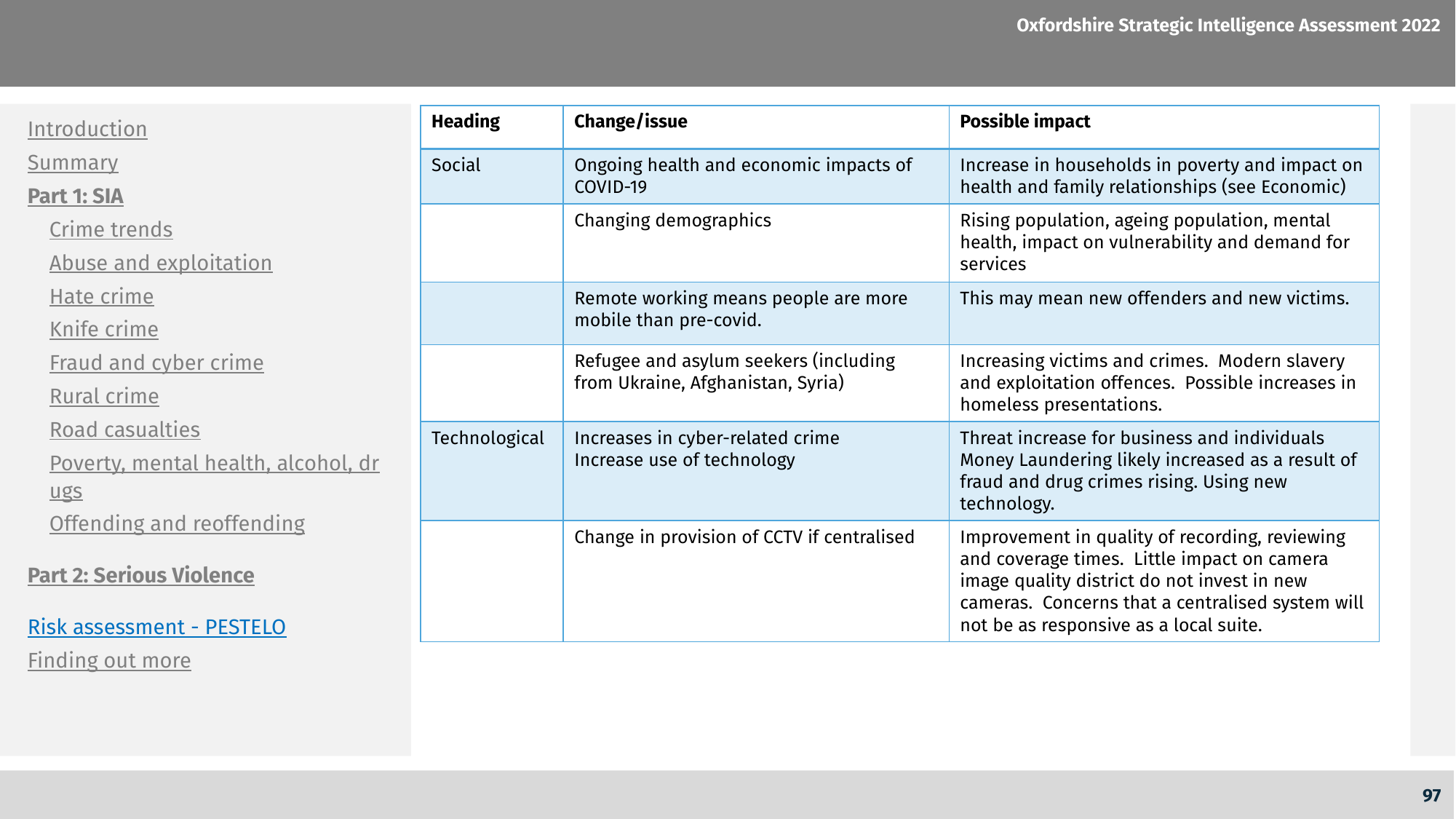

Oxfordshire Strategic Intelligence Assessment 2022
Introduction
Summary
Part 1: SIA
Crime trends
Abuse and exploitation
Hate crime
Knife crime
Fraud and cyber crime
Rural crime
Road casualties
Poverty, mental health, alcohol, drugs
Offending and reoffending
Part 2: Serious Violence
Risk assessment - PESTELO
Finding out more

| Heading | Change/issue | Possible impact |
| --- | --- | --- |
| Social | Ongoing health and economic impacts of COVID-19 | Increase in households in poverty and impact on health and family relationships (see Economic) |
|  | Changing demographics | Rising population, ageing population, mental health, impact on vulnerability and demand for services |
|  | Remote working means people are more mobile than pre-covid. | This may mean new offenders and new victims. |
|  | Refugee and asylum seekers (including from Ukraine, Afghanistan, Syria) | Increasing victims and crimes. Modern slavery and exploitation offences. Possible increases in homeless presentations. |
| Technological | Increases in cyber-related crime Increase use of technology | Threat increase for business and individuals Money Laundering likely increased as a result of fraud and drug crimes rising. Using new technology. |
|  | Change in provision of CCTV if centralised | Improvement in quality of recording, reviewing and coverage times. Little impact on camera image quality district do not invest in new cameras. Concerns that a centralised system will not be as responsive as a local suite. |
97